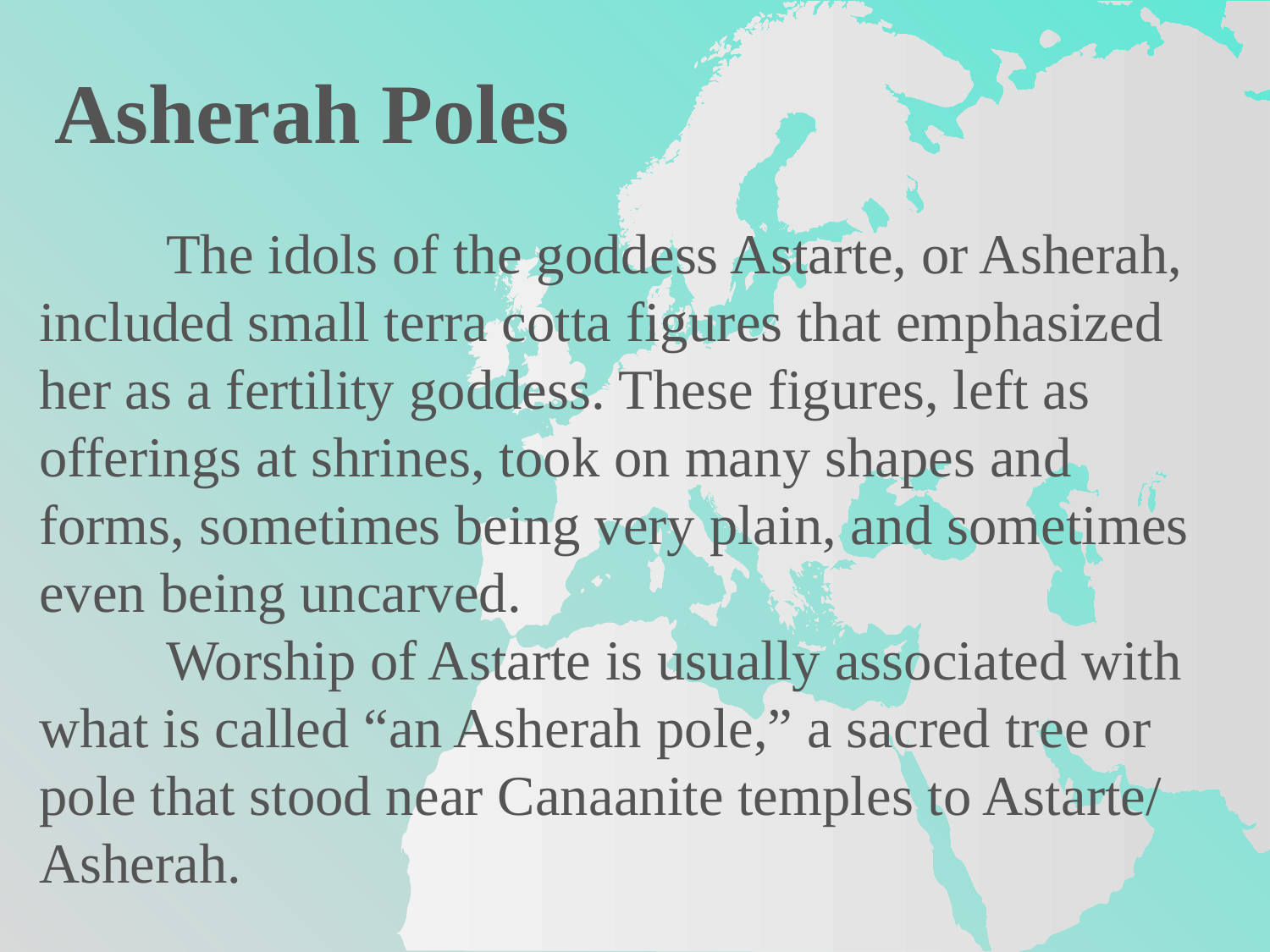

Asherah Poles
	The idols of the goddess Astarte, or Asherah, included small terra cotta figures that emphasized her as a fertility goddess. These figures, left as offerings at shrines, took on many shapes and forms, sometimes being very plain, and sometimes even being uncarved.
	Worship of Astarte is usually associated with what is called “an Asherah pole,” a sacred tree or pole that stood near Canaanite temples to Astarte/ Asherah.